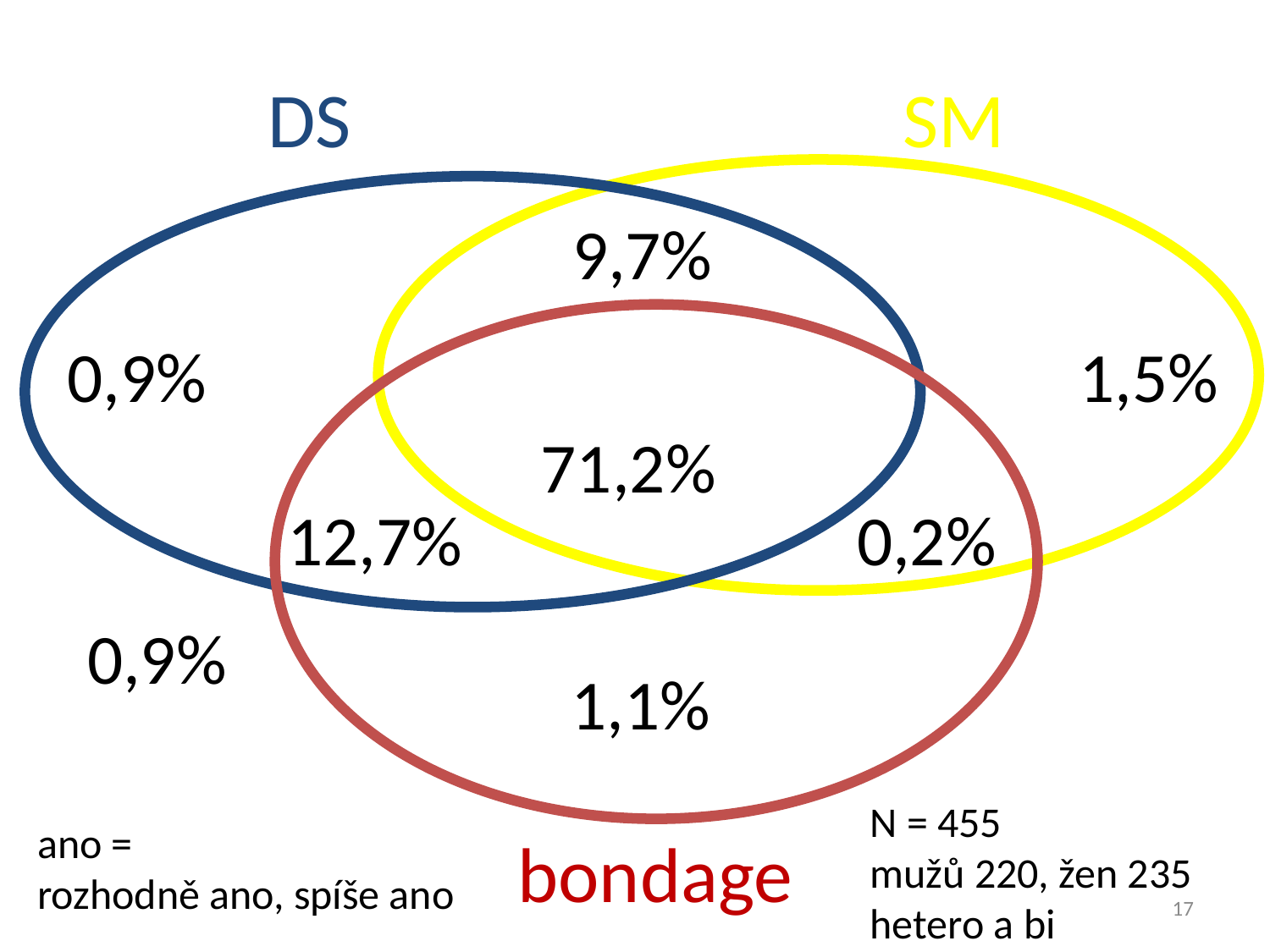

# DS					SM
9,7%

0,9%
1,5%
71,2%
12,7%
0,2%
0,9%
1,1%
N = 455
mužů 220, žen 235
hetero a bi
ano =
rozhodně ano, spíše ano
bondage
17